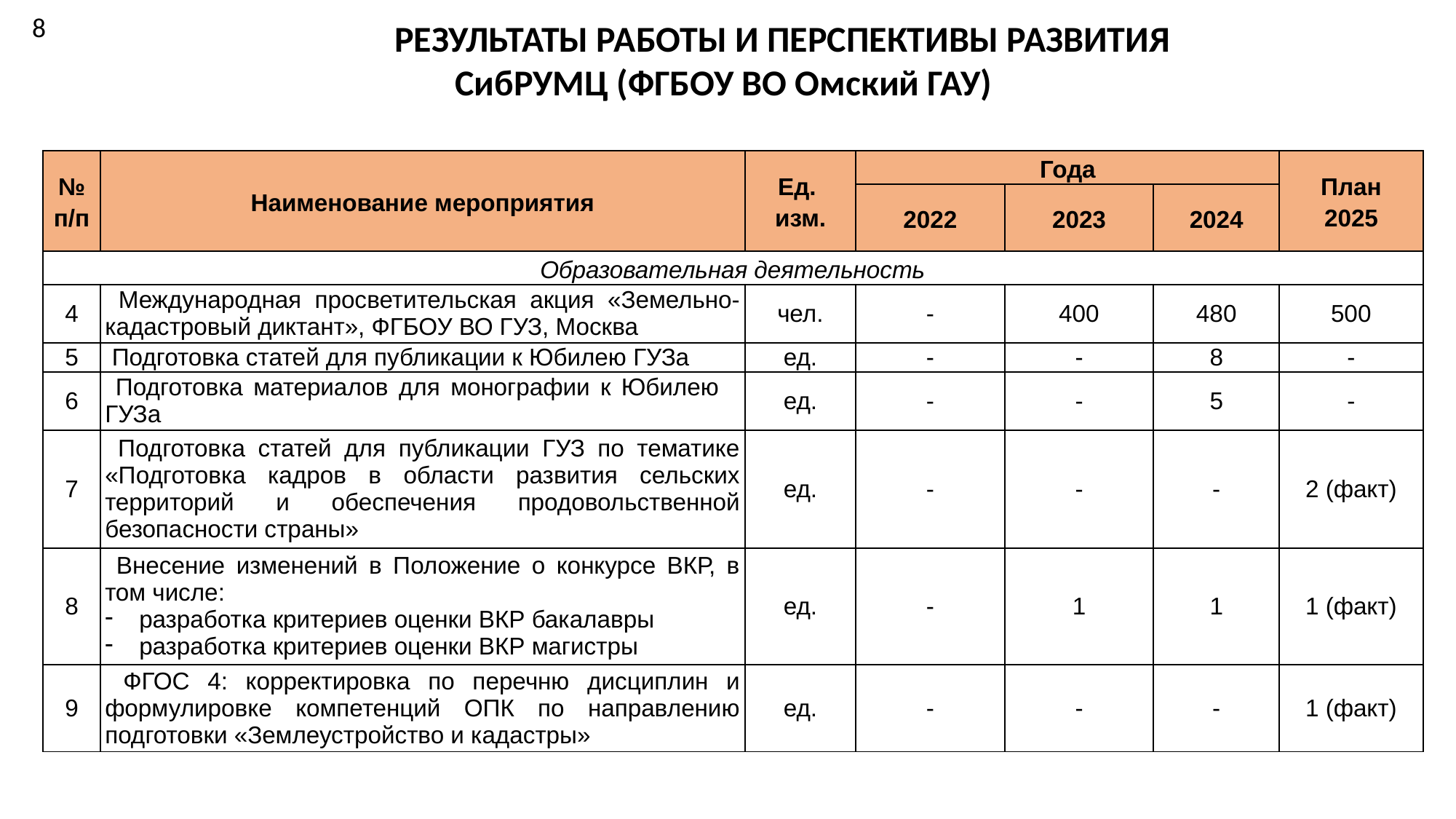

8
	РЕЗУЛЬТАТЫ РАБОТЫ И ПЕРСПЕКТИВЫ РАЗВИТИЯ
СибРУМЦ (ФГБОУ ВО Омский ГАУ)
| № п/п | Наименование мероприятия | Ед. изм. | Года |  |  | План 2025 |
| --- | --- | --- | --- | --- | --- | --- |
|  |  |  | 2022 | 2023 | 2024 |  |
| Образовательная деятельность |  |  |  |  |  |  |
| 4 | Международная просветительская акция «Земельно-кадастровый диктант», ФГБОУ ВО ГУЗ, Москва | чел. | - | 400 | 480 | 500 |
| 5 | Подготовка статей для публикации к Юбилею ГУЗа | ед. | - | - | 8 | - |
| 6 | Подготовка материалов для монографии к Юбилею ГУЗа | ед. | - | - | 5 | - |
| 7 | Подготовка статей для публикации ГУЗ по тематике «Подготовка кадров в области развития сельских территорий и обеспечения продовольственной безопасности страны» | ед. | - | - | - | 2 (факт) |
| 8 | Внесение изменений в Положение о конкурсе ВКР, в том числе: разработка критериев оценки ВКР бакалавры разработка критериев оценки ВКР магистры | ед. | - | 1 | 1 | 1 (факт) |
| 9 | ФГОС 4: корректировка по перечню дисциплин и формулировке компетенций ОПК по направлению подготовки «Землеустройство и кадастры» | ед. | - | - | - | 1 (факт) |